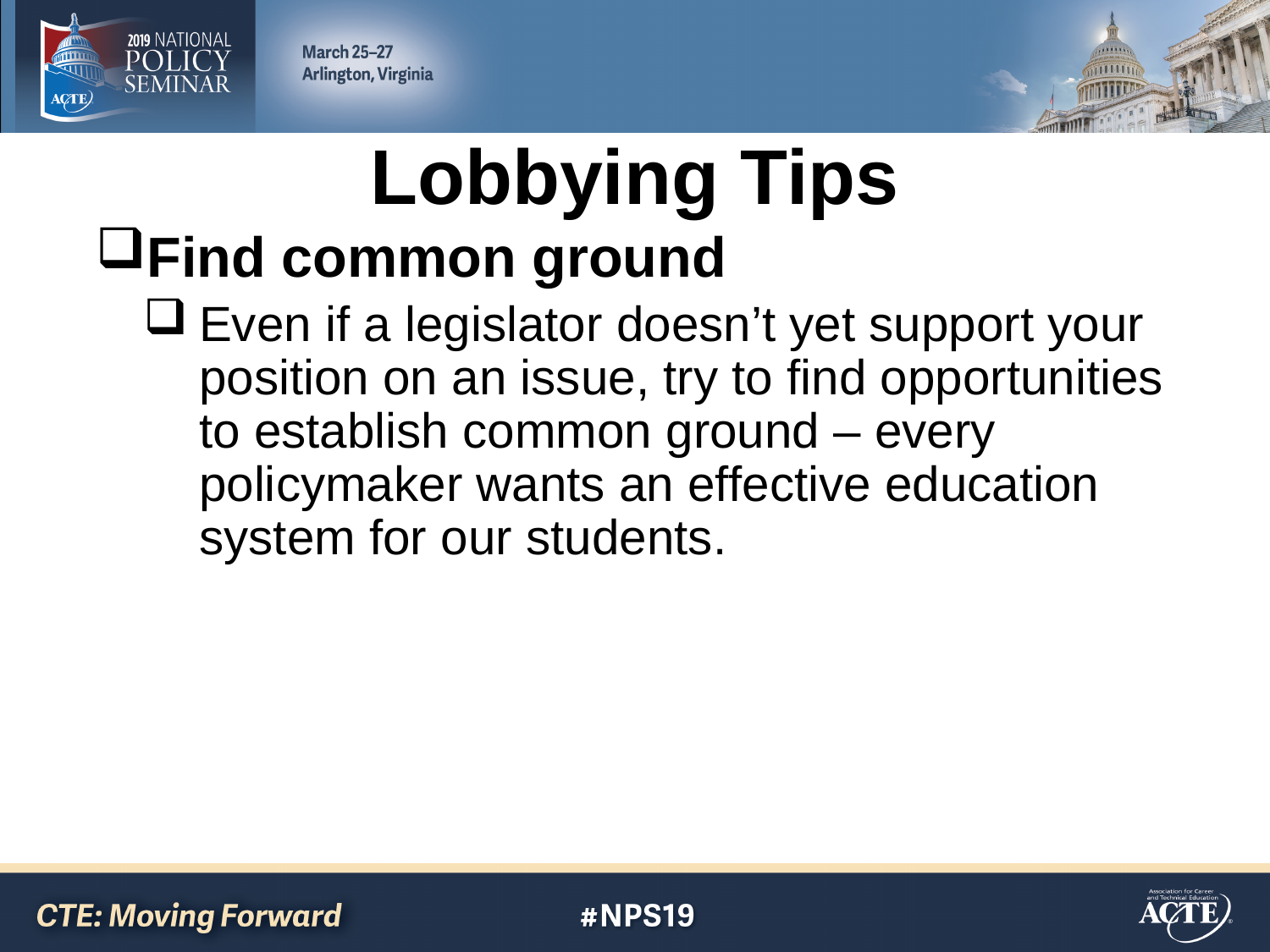

# Lobbying Tips
Find common ground
Even if a legislator doesn’t yet support your position on an issue, try to find opportunities to establish common ground – every policymaker wants an effective education system for our students.